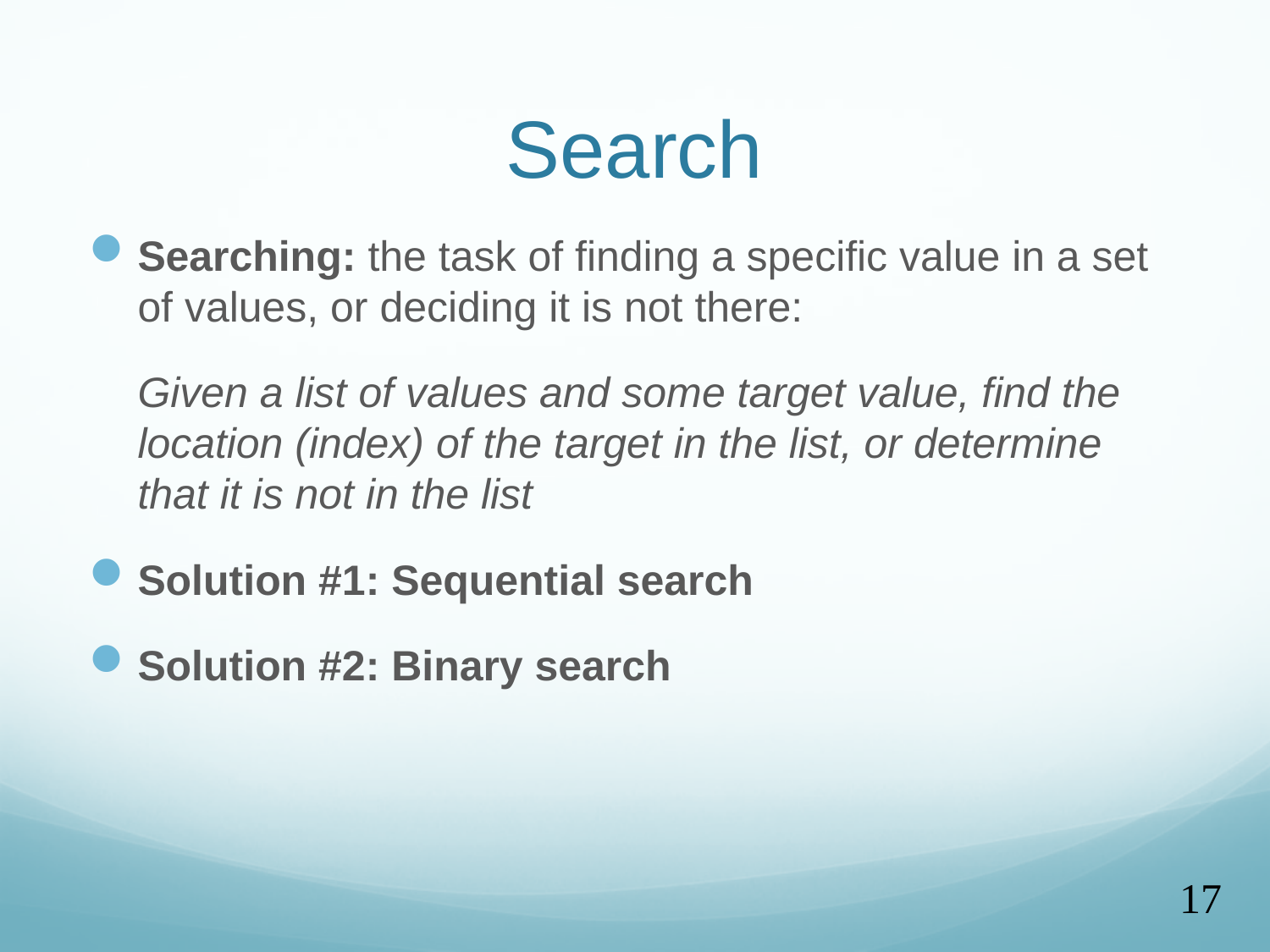

# Search
Searching: the task of finding a specific value in a set of values, or deciding it is not there:
	Given a list of values and some target value, find the location (index) of the target in the list, or determine that it is not in the list
Solution #1: Sequential search
Solution #2: Binary search

17